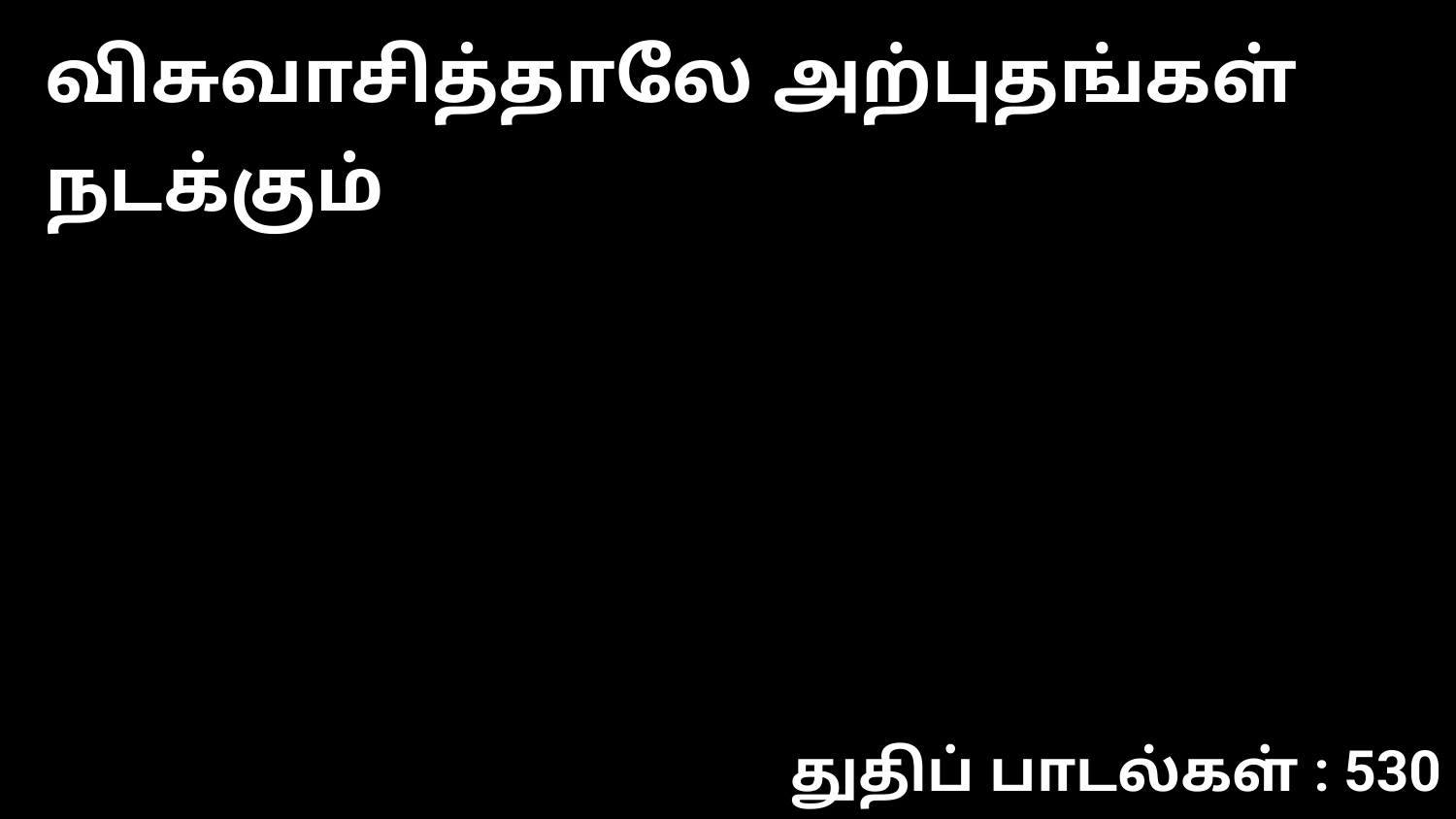

விசுவாசித்தாலே அற்புதங்கள் நடக்கும்
துதிப் பாடல்கள் : 530